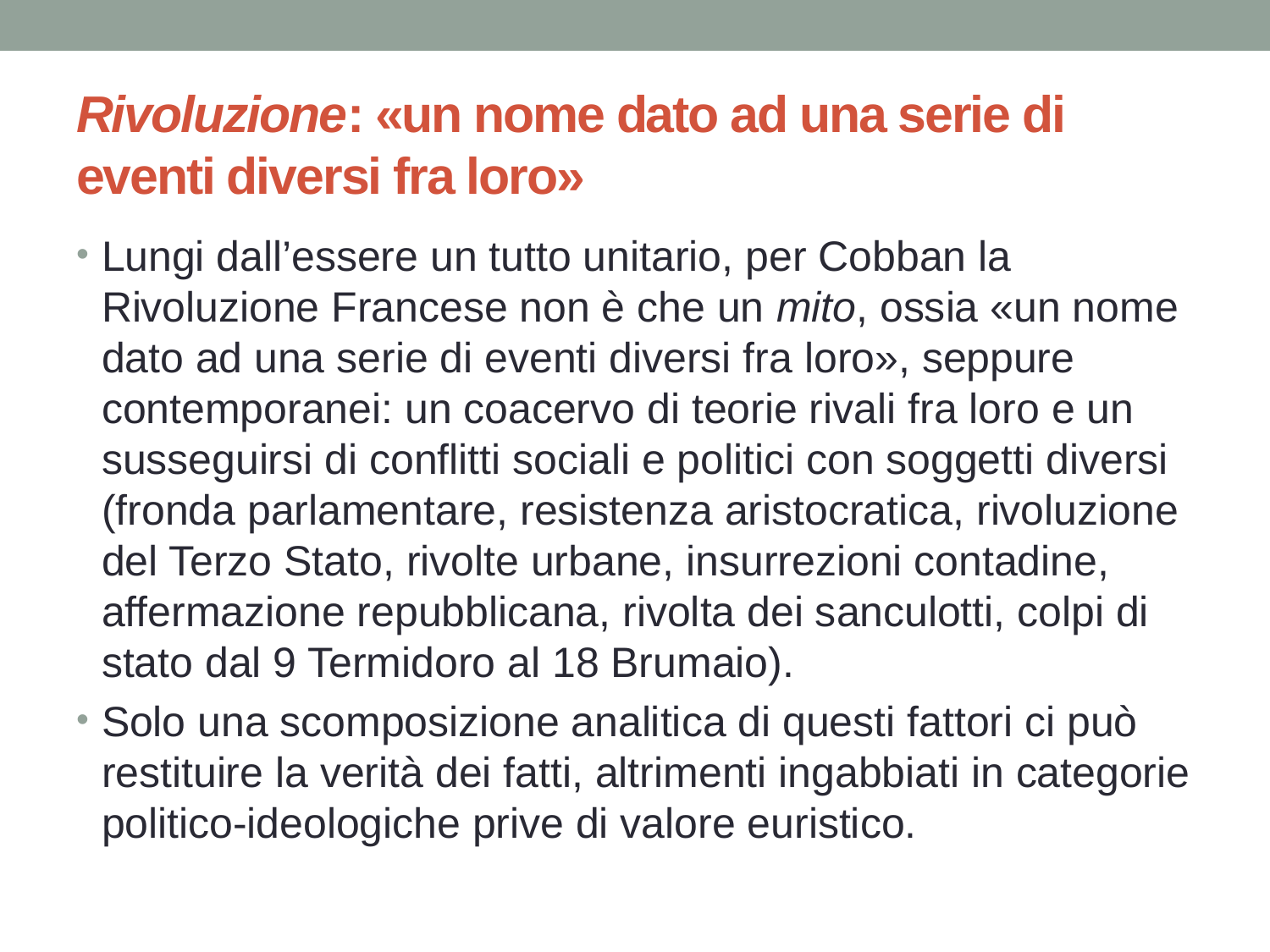

# Rivoluzione: «un nome dato ad una serie di eventi diversi fra loro»
Lungi dall’essere un tutto unitario, per Cobban la Rivoluzione Francese non è che un mito, ossia «un nome dato ad una serie di eventi diversi fra loro», seppure contemporanei: un coacervo di teorie rivali fra loro e un susseguirsi di conflitti sociali e politici con soggetti diversi (fronda parlamentare, resistenza aristocratica, rivoluzione del Terzo Stato, rivolte urbane, insurrezioni contadine, affermazione repubblicana, rivolta dei sanculotti, colpi di stato dal 9 Termidoro al 18 Brumaio).
Solo una scomposizione analitica di questi fattori ci può restituire la verità dei fatti, altrimenti ingabbiati in categorie politico-ideologiche prive di valore euristico.